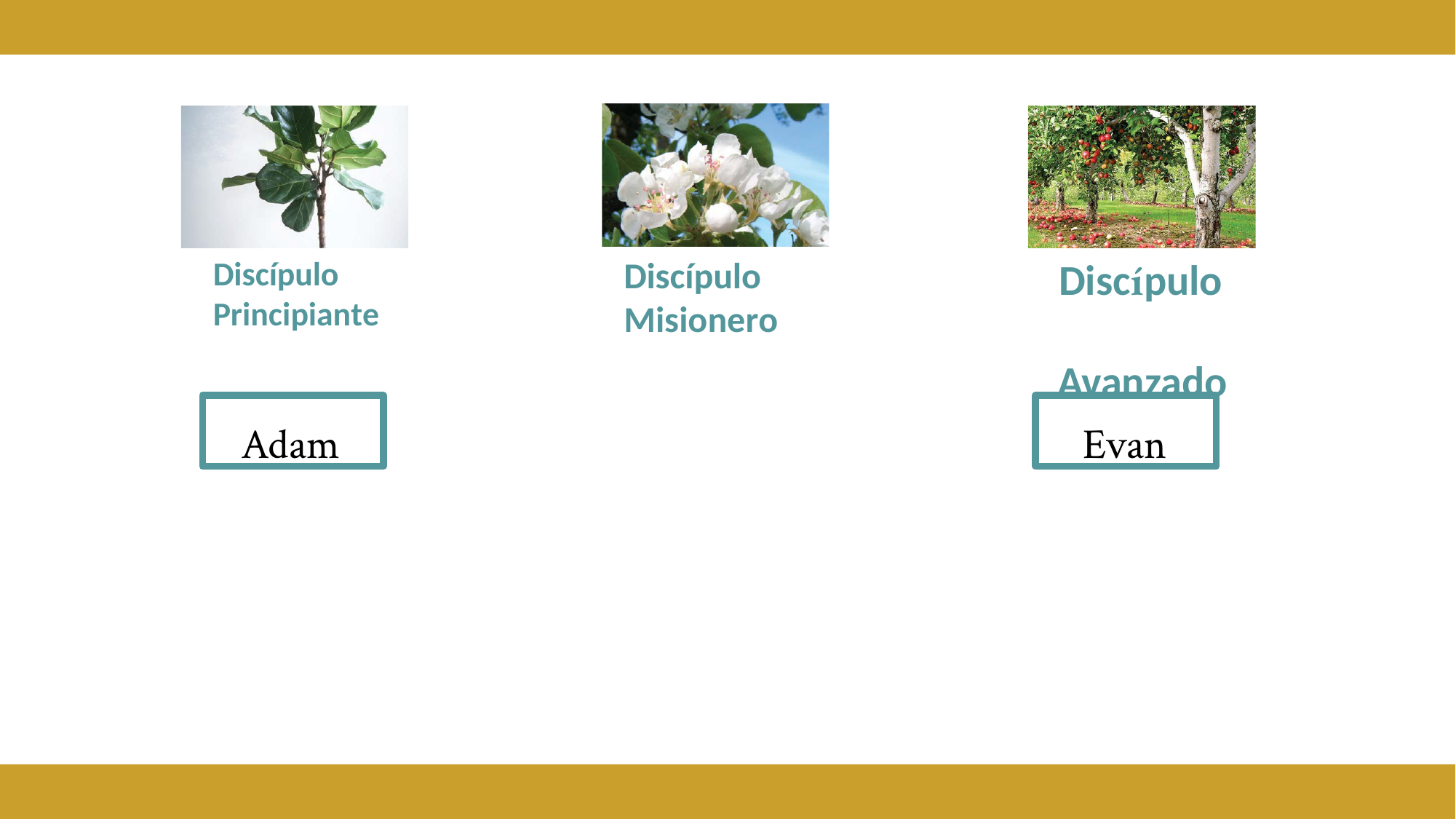

Discípulo  Avanzado
# Discípulo  Misionero
Discípulo  Principiante
Adam
Evan